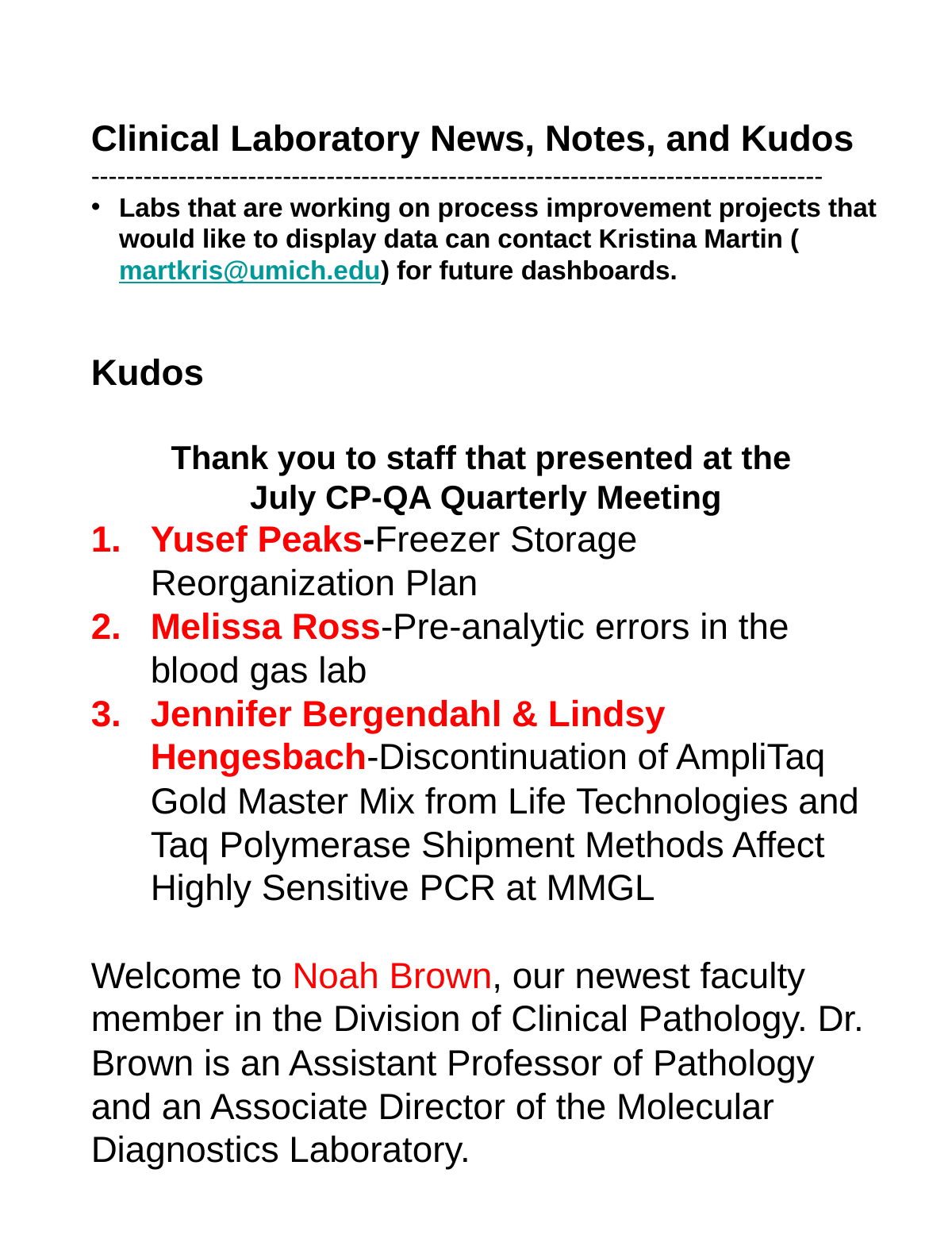

Clinical Laboratory News, Notes, and Kudos
------------------------------------------------------------------------------------
Labs that are working on process improvement projects that would like to display data can contact Kristina Martin (martkris@umich.edu) for future dashboards.

Kudos

Thank you to staff that presented at the
July CP-QA Quarterly Meeting
Yusef Peaks-Freezer Storage Reorganization Plan
Melissa Ross-Pre-analytic errors in the blood gas lab
Jennifer Bergendahl & Lindsy Hengesbach-Discontinuation of AmpliTaq Gold Master Mix from Life Technologies and Taq Polymerase Shipment Methods Affect Highly Sensitive PCR at MMGL

Welcome to Noah Brown, our newest faculty member in the Division of Clinical Pathology. Dr. Brown is an Assistant Professor of Pathology and an Associate Director of the Molecular Diagnostics Laboratory.